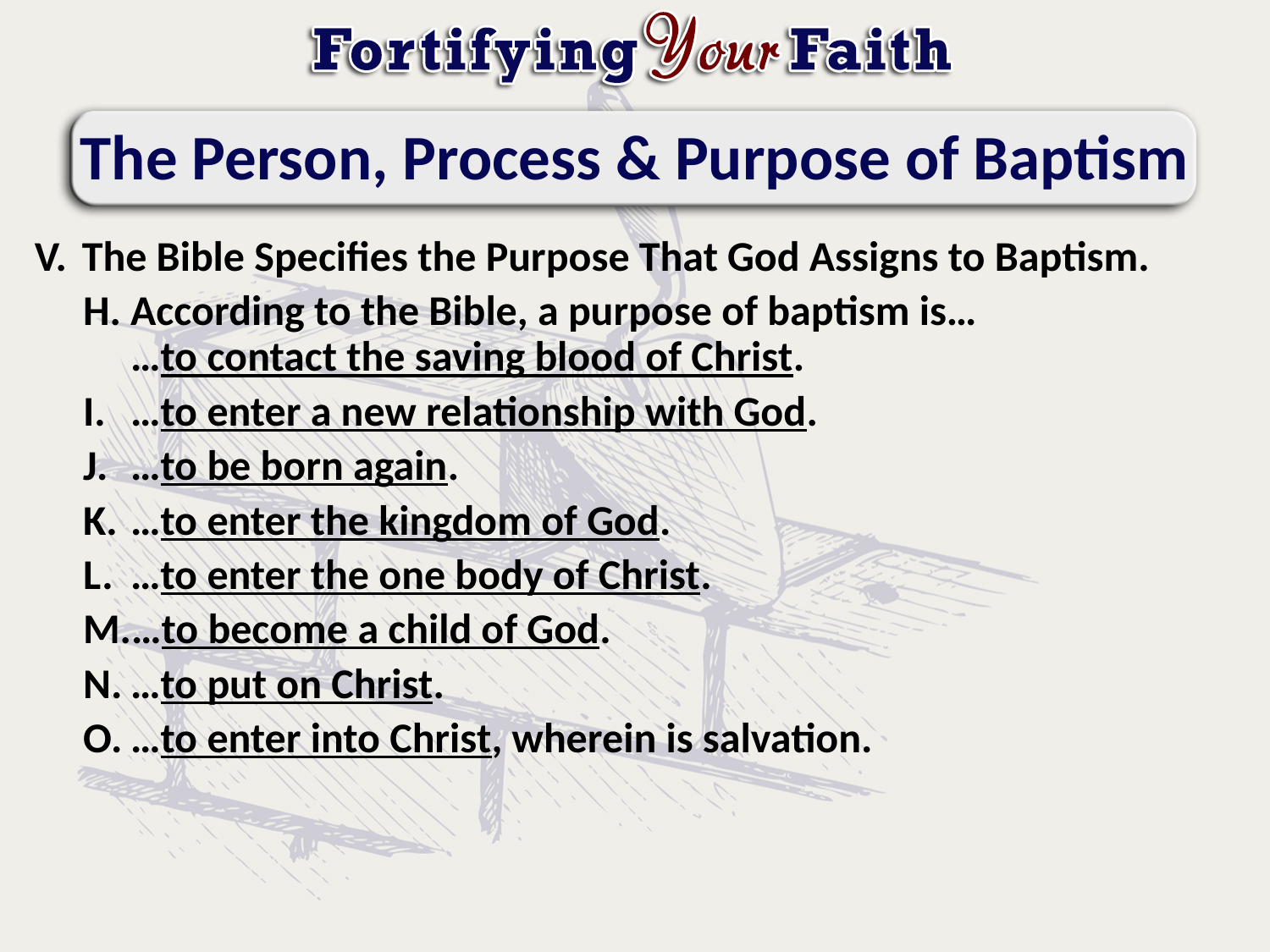

# The Person, Process & Purpose of Baptism
The Bible Specifies the Purpose That God Assigns to Baptism.
According to the Bible, a purpose of baptism is…
…to contact the saving blood of Christ.
…to enter a new relationship with God.
…to be born again.
…to enter the kingdom of God.
…to enter the one body of Christ.
…to become a child of God.
…to put on Christ.
…to enter into Christ, wherein is salvation.